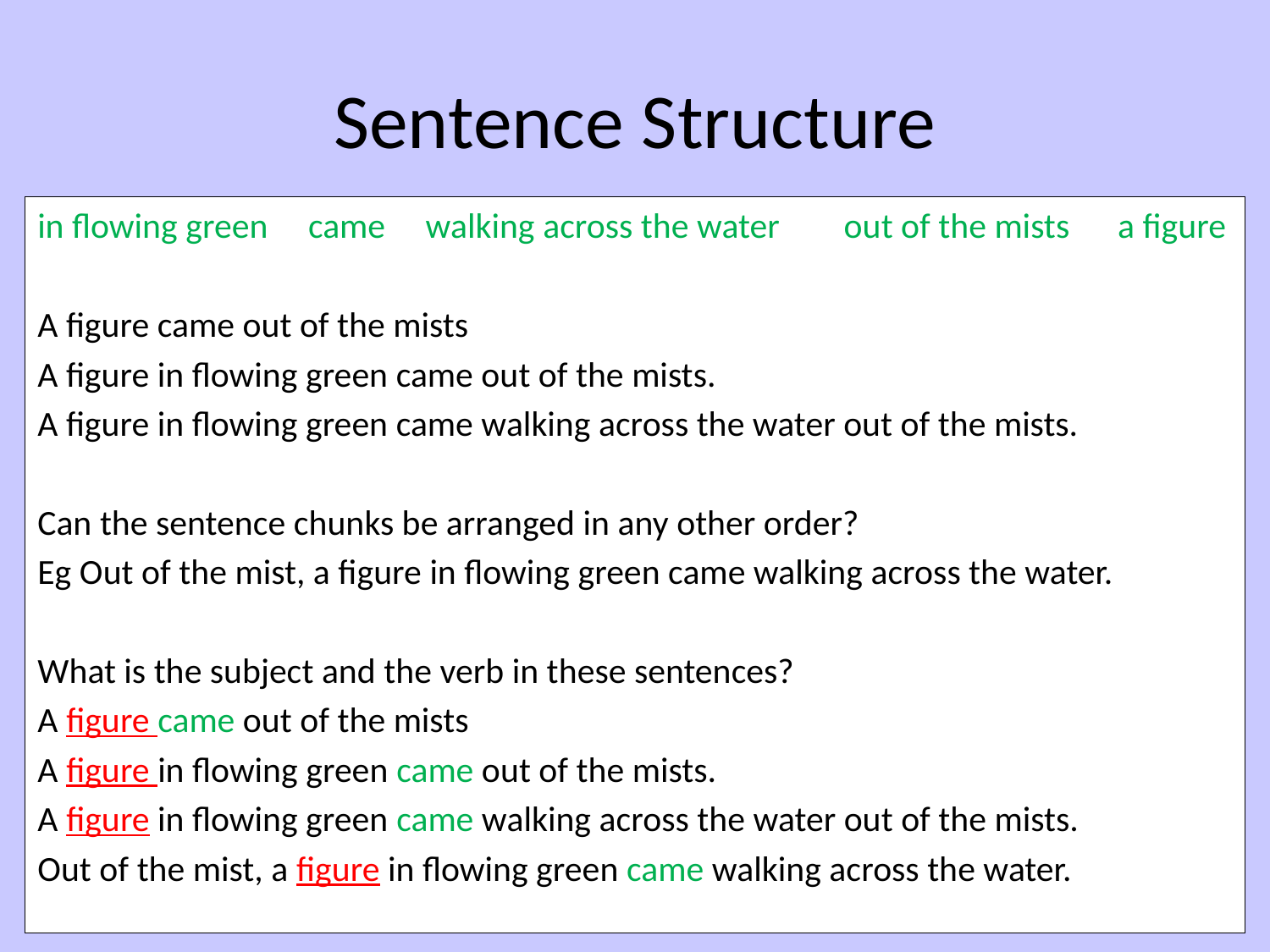

# Sentence Structure
in flowing green     came     walking across the water        out of the mists      a figure

A figure came out of the mists
A figure in flowing green came out of the mists.
A figure in flowing green came walking across the water out of the mists.

Can the sentence chunks be arranged in any other order?
Eg Out of the mist, a figure in flowing green came walking across the water.

What is the subject and the verb in these sentences?
A figure came out of the mists
A figure in flowing green came out of the mists.
A figure in flowing green came walking across the water out of the mists.
Out of the mist, a figure in flowing green came walking across the water.

15